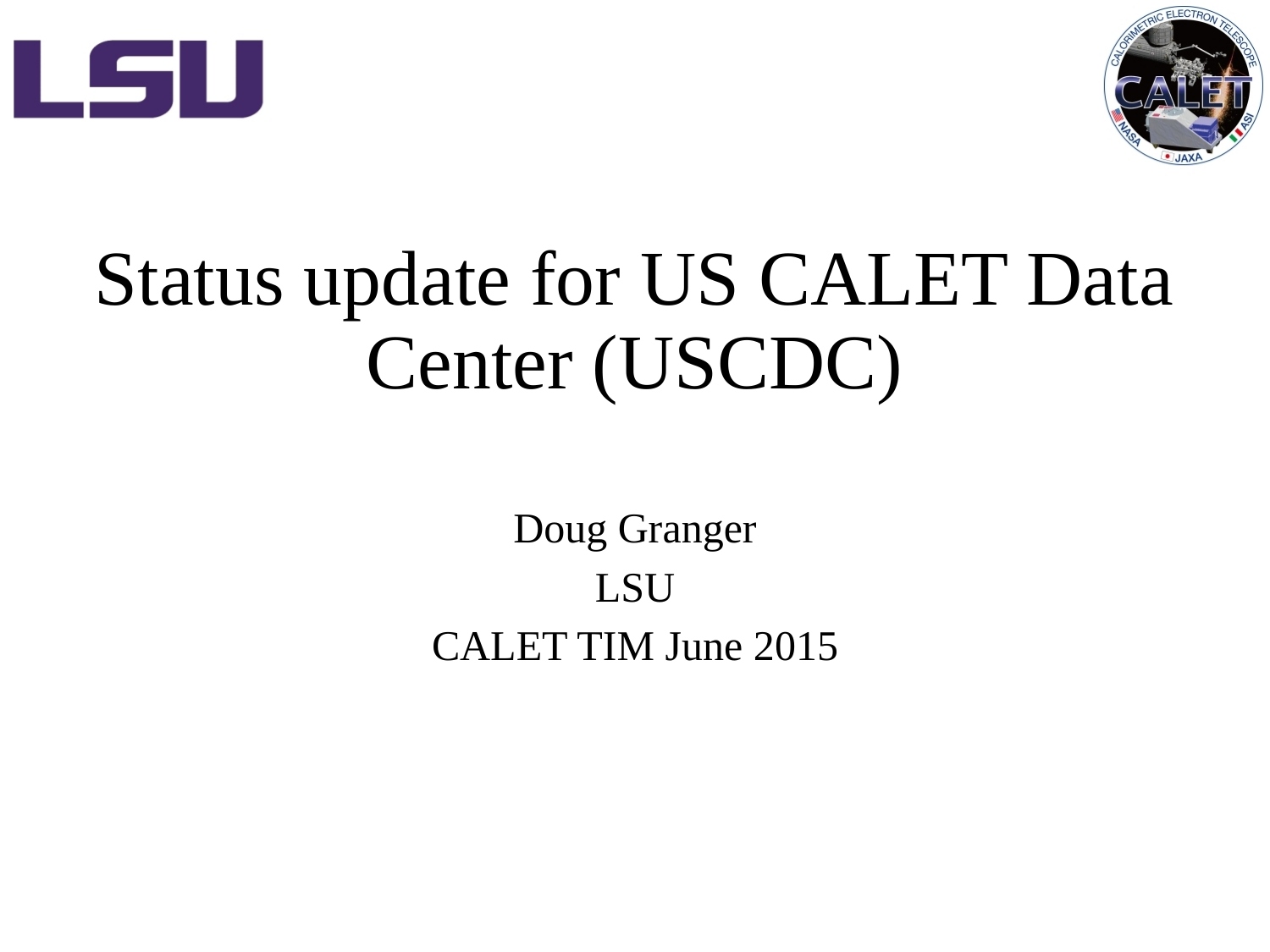

# Status update for US CALET Data Center (USCDC)
Doug Granger
LSU
CALET TIM June 2015